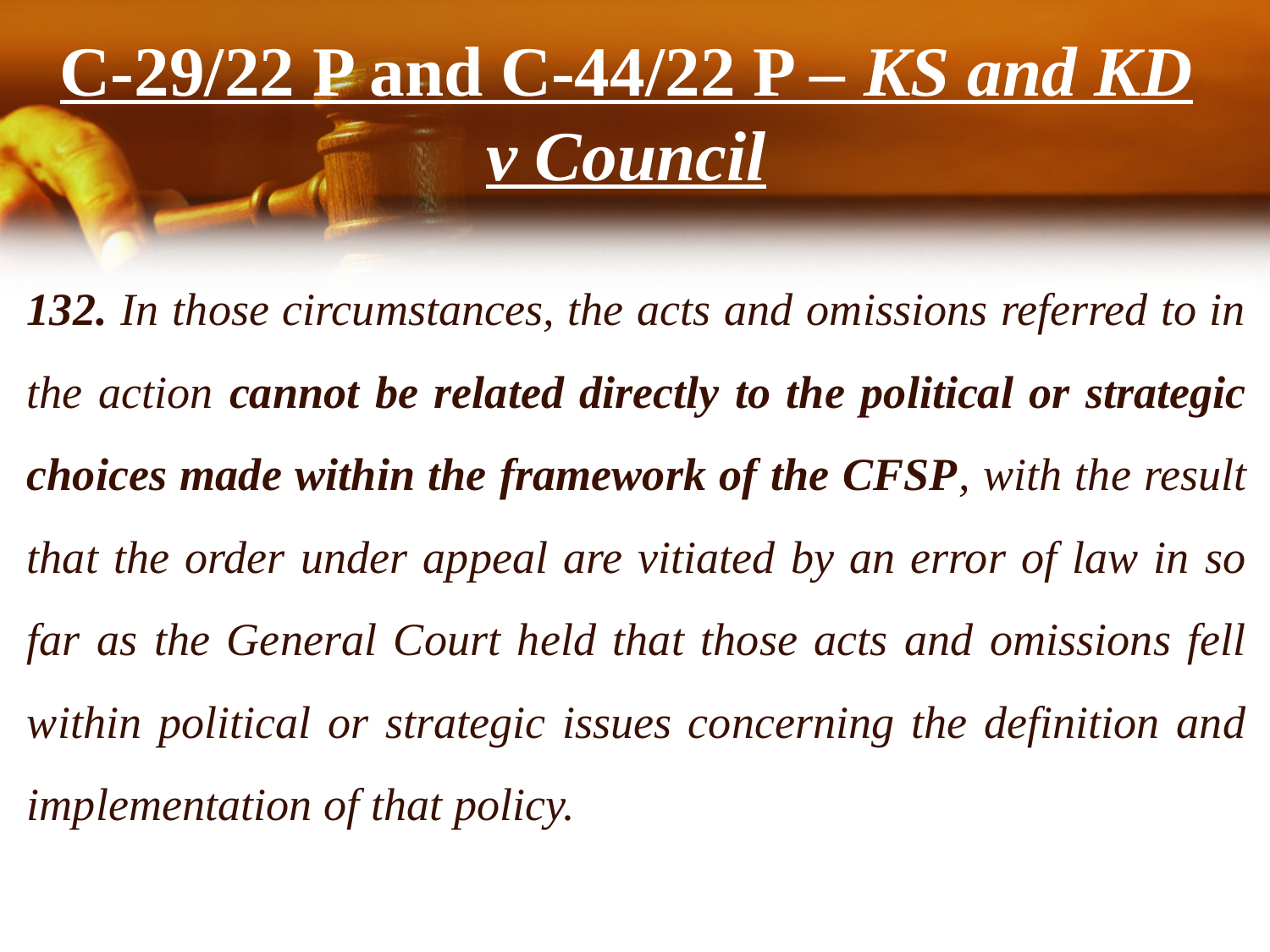

# C‑29/22 P and C‑44/22 P – KS and KD v Council

132. In those circumstances, the acts and omissions referred to in the action cannot be related directly to the political or strategic choices made within the framework of the CFSP, with the result that the order under appeal are vitiated by an error of law in so far as the General Court held that those acts and omissions fell within political or strategic issues concerning the definition and implementation of that policy.